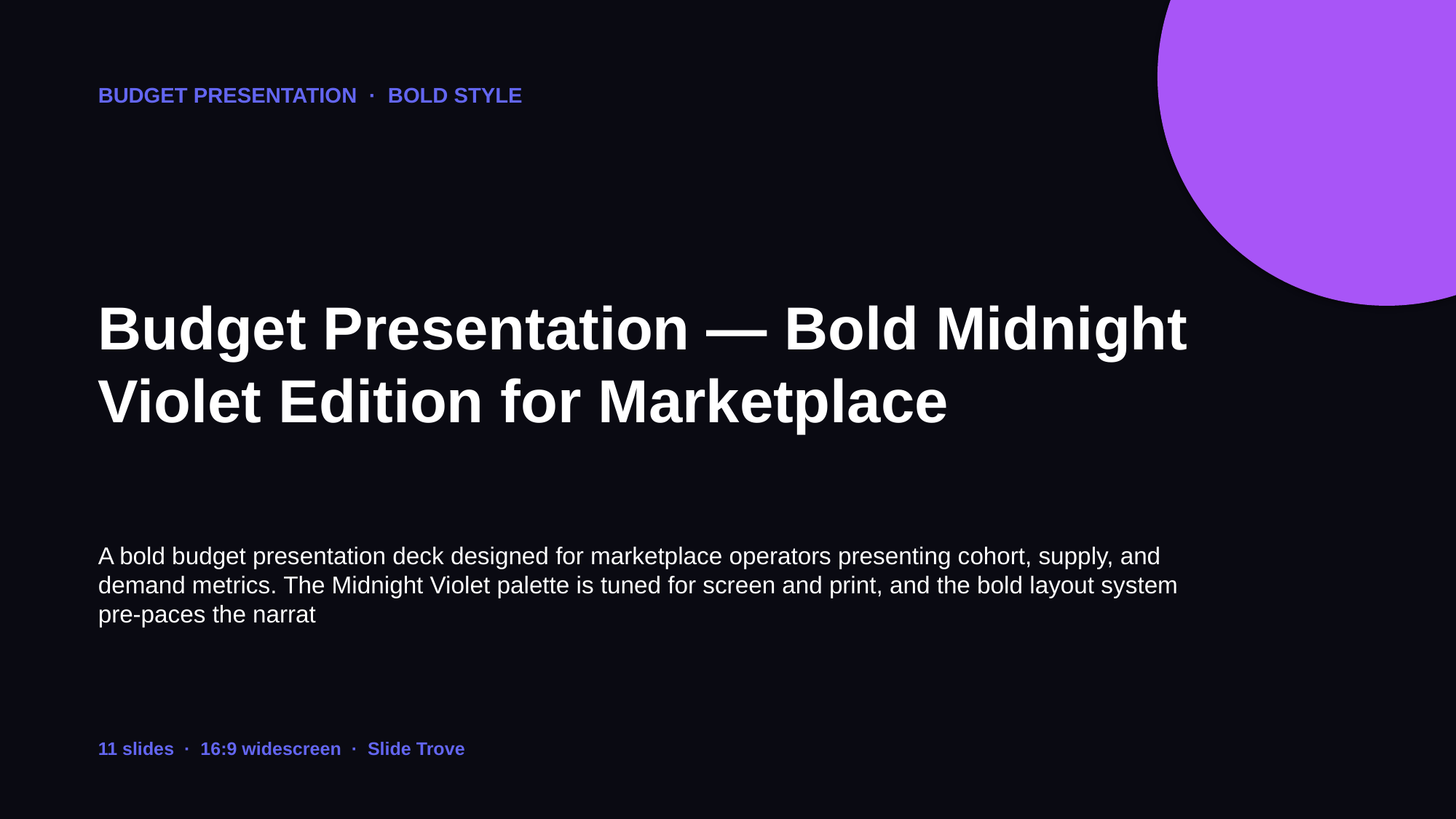

BUDGET PRESENTATION  ·  BOLD STYLE
Budget Presentation — Bold Midnight Violet Edition for Marketplace
A bold budget presentation deck designed for marketplace operators presenting cohort, supply, and demand metrics. The Midnight Violet palette is tuned for screen and print, and the bold layout system pre-paces the narrat
11 slides  ·  16:9 widescreen  ·  Slide Trove